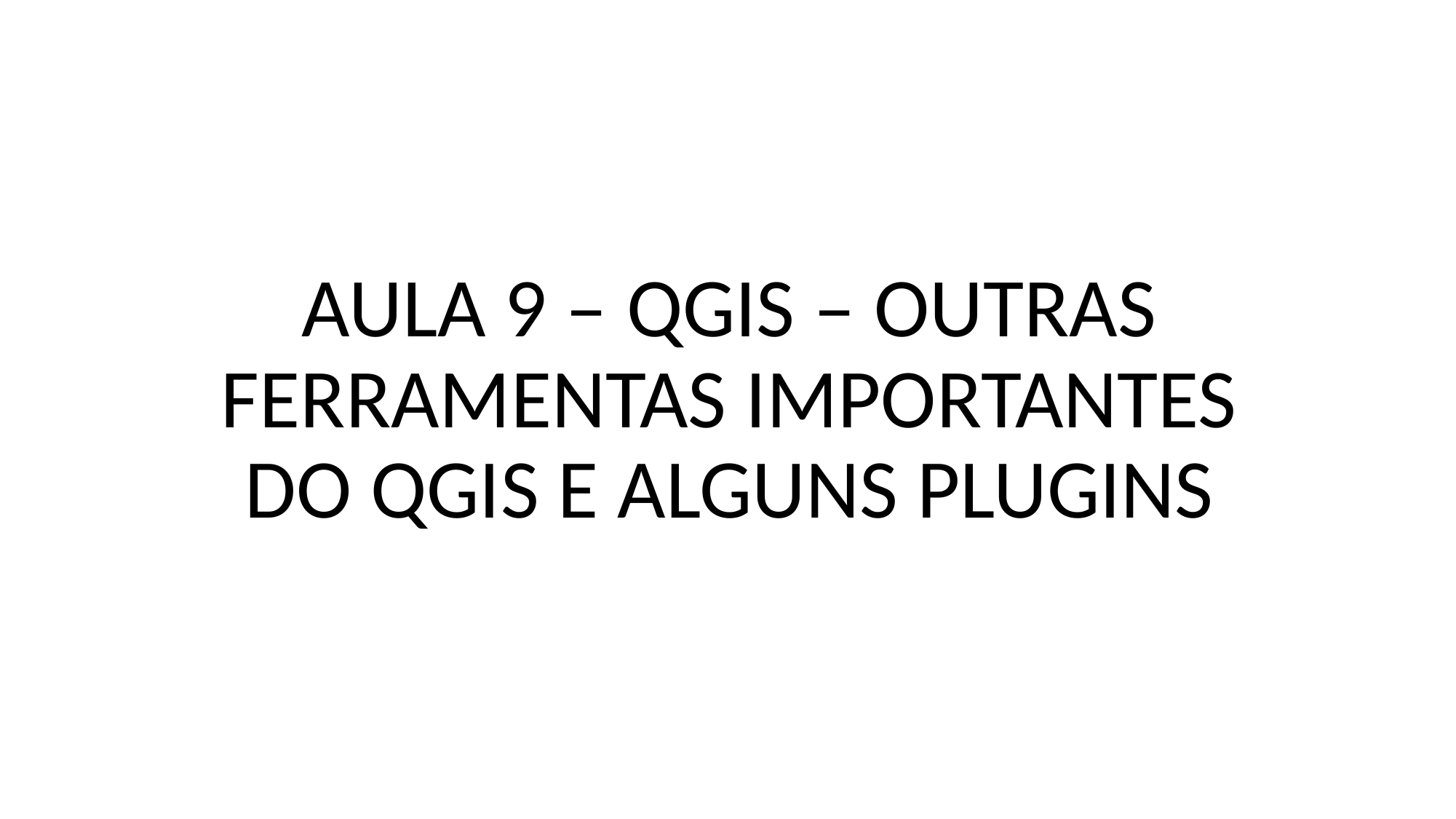

# AULA 9 – QGIS – OUTRAS FERRAMENTAS IMPORTANTES DO QGIS E ALGUNS PLUGINS